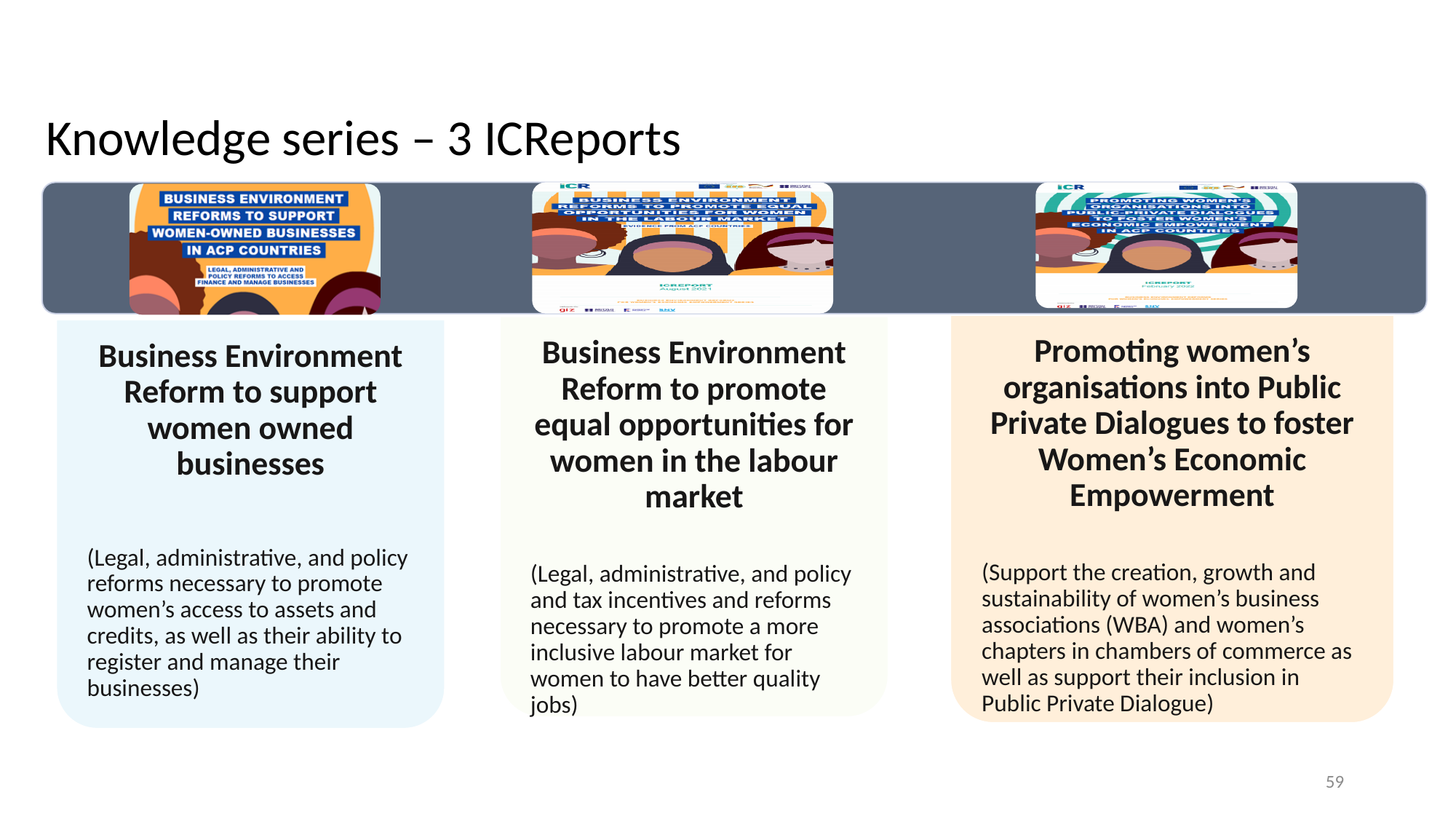

# Knowledge series – 3 ICReports
Business Environment Reform to support women owned businesses

(Legal, administrative, and policy reforms necessary to promote women’s access to assets and credits, as well as their ability to register and manage their businesses)
Business Environment Reform to promote equal opportunities for women in the labour market

(Legal, administrative, and policy and tax incentives and reforms necessary to promote a more inclusive labour market for women to have better quality jobs)
Promoting women’s organisations into Public Private Dialogues to foster Women’s Economic Empowerment

(Support the creation, growth and sustainability of women’s business associations (WBA) and women’s chapters in chambers of commerce as well as support their inclusion in Public Private Dialogue)
59